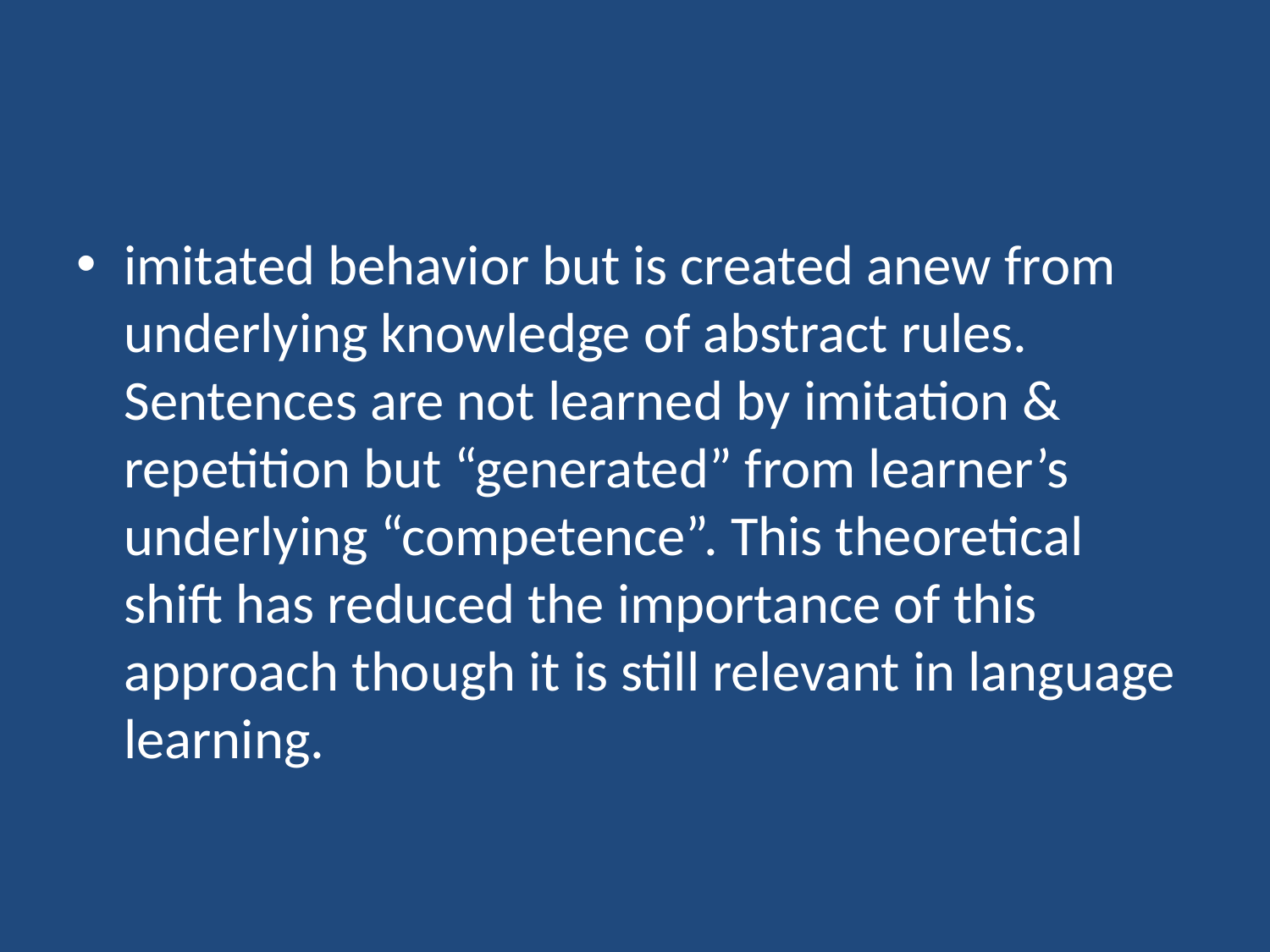

imitated behavior but is created anew from underlying knowledge of abstract rules. Sentences are not learned by imitation & repetition but “generated” from learner’s underlying “competence”. This theoretical shift has reduced the importance of this approach though it is still relevant in language learning.